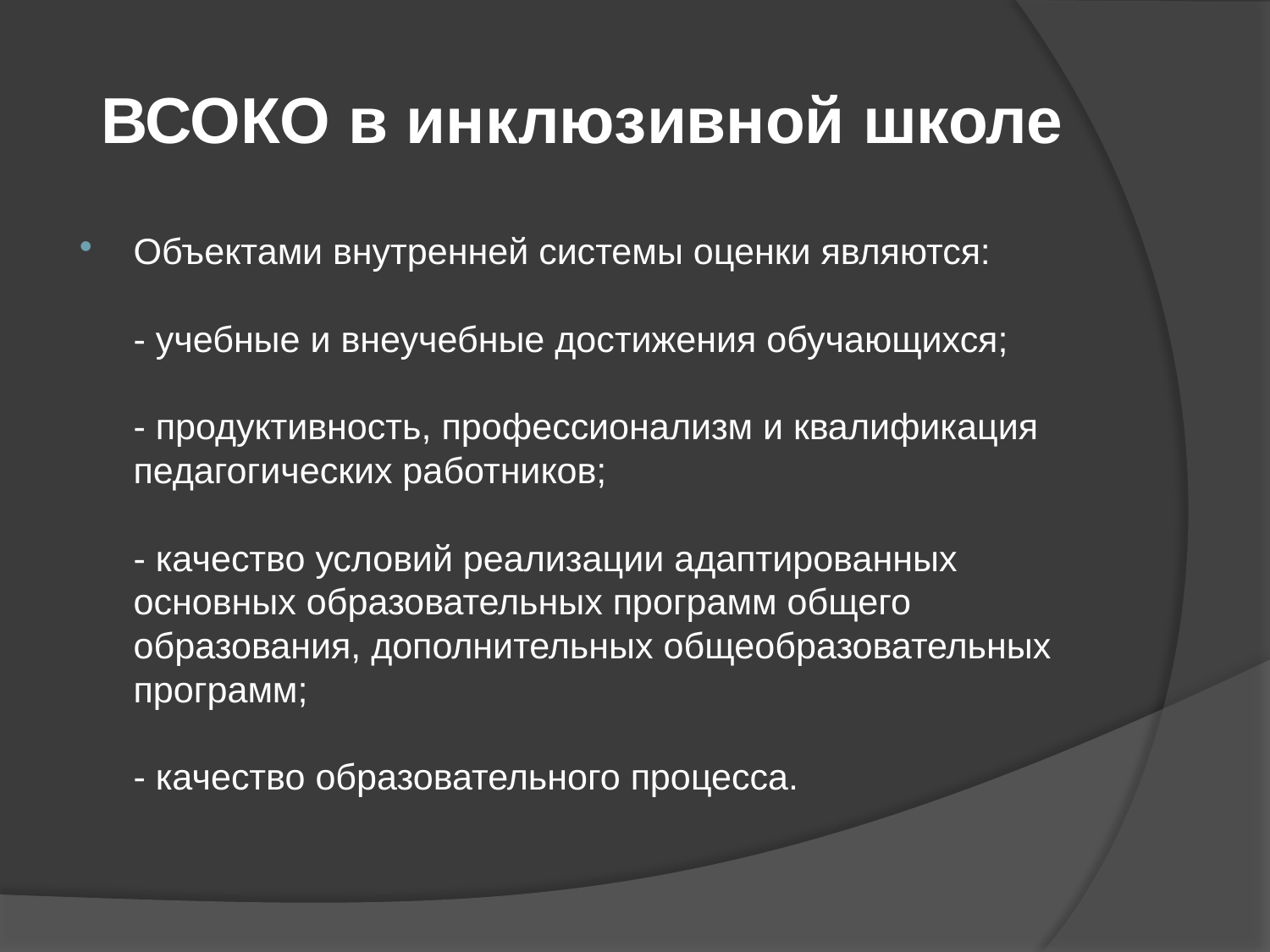

# ВСОКО в инклюзивной школе
Объектами внутренней системы оценки являются:
- учебные и внеучебные достижения обучающихся;
- продуктивность, профессионализм и квалификация педагогических работников;
- качество условий реализации адаптированных основных образовательных программ общего образования, дополнительных общеобразовательных программ;
- качество образовательного процесса.